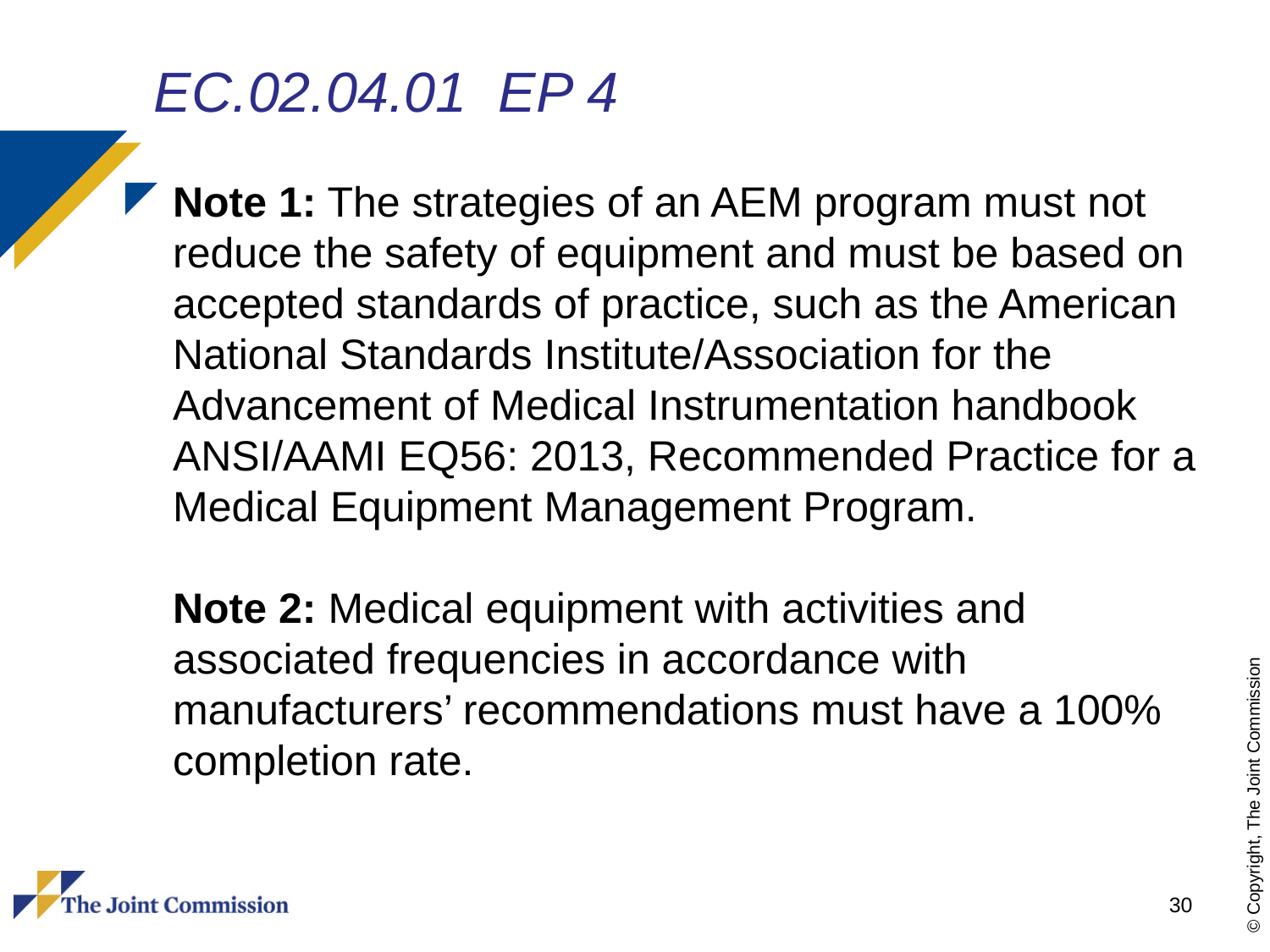

# EC.02.04.01  EP 4
Note 1: The strategies of an AEM program must not reduce the safety of equipment and must be based on accepted standards of practice, such as the American National Standards Institute/Association for the Advancement of Medical Instrumentation handbook ANSI/AAMI EQ56: 2013, Recommended Practice for a Medical Equipment Management Program.
Note 2: Medical equipment with activities and associated frequencies in accordance with manufacturers’ recommendations must have a 100% completion rate.